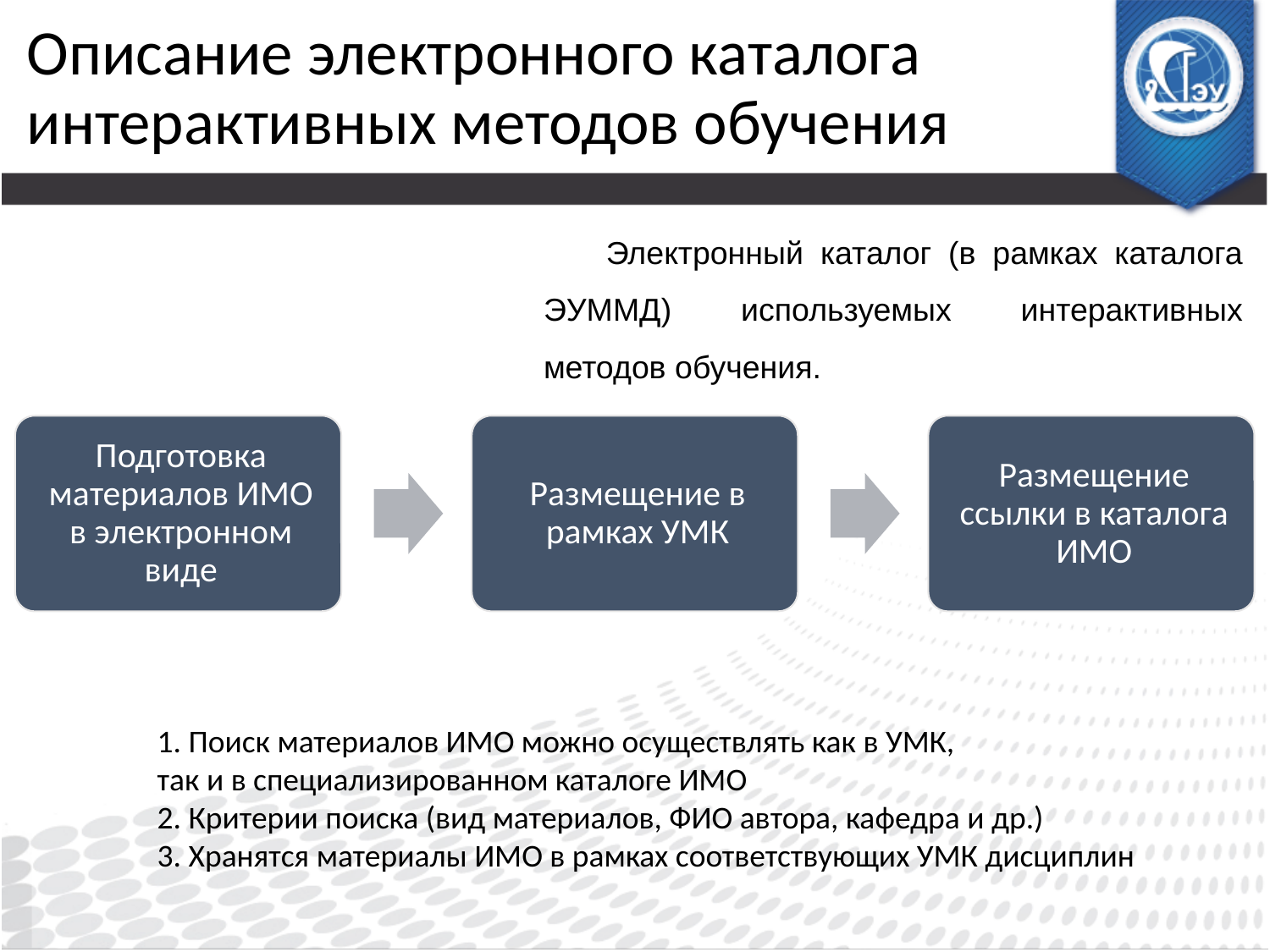

# Описание электронного каталога интерактивных методов обучения
Электронный каталог (в рамках каталога ЭУММД) используемых интерактивных методов обучения.
Подготовка материалов ИМО в электронном виде

Размещение в рамках УМК

Размещение ссылки в каталога ИМО
1. Поиск материалов ИМО можно осуществлять как в УМК,
так и в специализированном каталоге ИМО
2. Критерии поиска (вид материалов, ФИО автора, кафедра и др.)
3. Хранятся материалы ИМО в рамках соответствующих УМК дисциплин